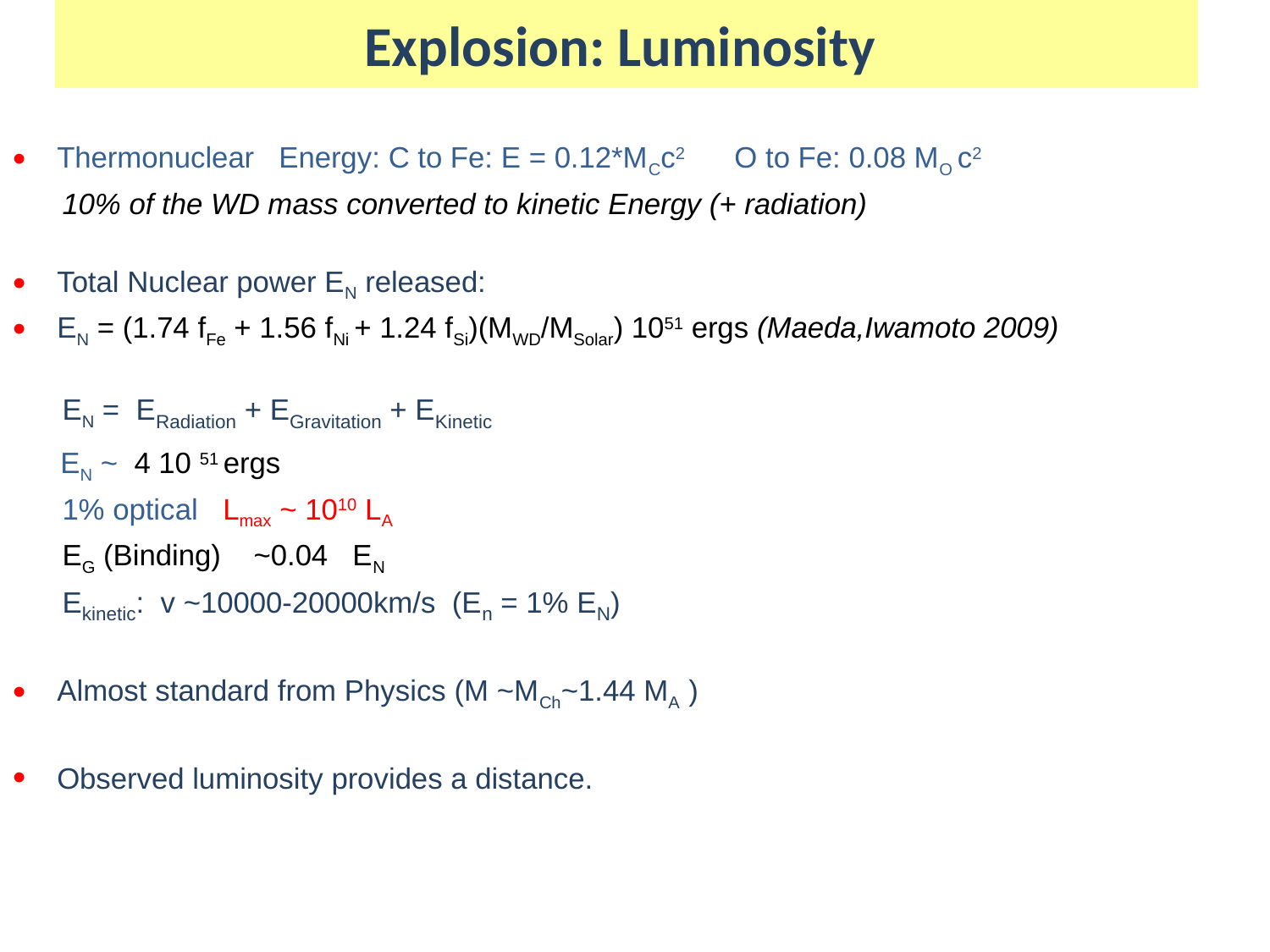

# Explosion: Luminosity
Thermonuclear   Energy: C to Fe: E = 0.12*MCc2      O to Fe: 0.08 MO c2
      10% of the WD mass converted to kinetic Energy (+ radiation)

Total Nuclear power EN released:
EN = (1.74 fFe + 1.56 fNi + 1.24 fSi)(MWD/MSolar) 1051 ergs (Maeda,Iwamoto 2009)
      EN =  ERadiation + EGravitation + EKinetic
     EN ~  4 10 51 ergs
      1% optical   Lmax ~ 1010 LA
      EG (Binding)    ~0.04   EN
      Ekinetic:  v ~10000-20000km/s  (En = 1% EN)

Almost standard from Physics (M ~MCh~1.44 MA  )

Observed luminosity provides a distance.